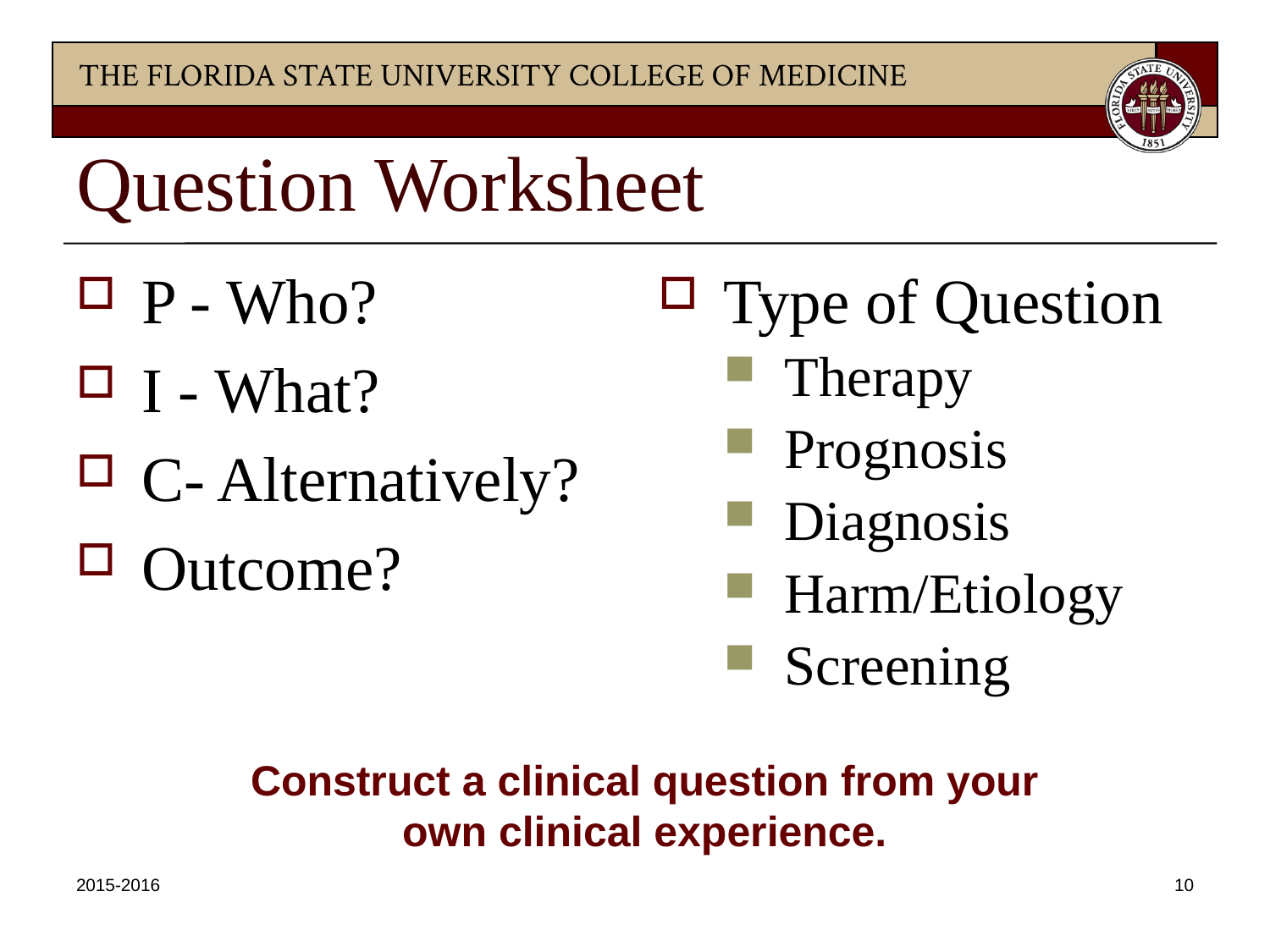

# Question Worksheet
P - Who?
I - What?
C- Alternatively?
Outcome?

Type of Question
Therapy
Prognosis
Diagnosis
Harm/Etiology
Screening

Construct a clinical question from your own clinical experience.
2015-2016
10